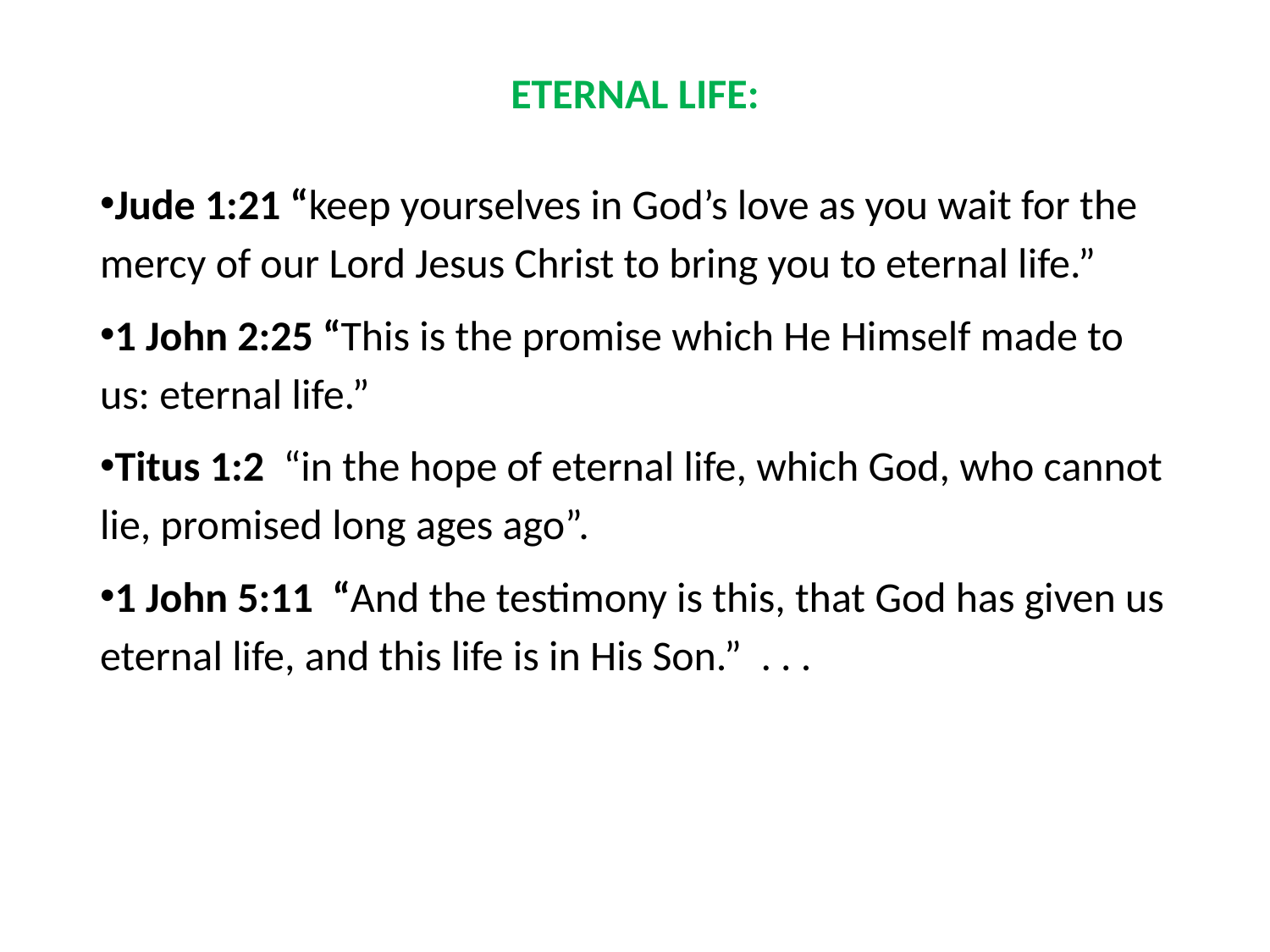

#
ETERNAL LIFE:

Jude 1:21 “keep yourselves in God’s love as you wait for the mercy of our Lord Jesus Christ to bring you to eternal life.”
1 John 2:25 “This is the promise which He Himself made to us: eternal life.”
Titus 1:2  “in the hope of eternal life, which God, who cannot lie, promised long ages ago”.
1 John 5:11  “And the testimony is this, that God has given us eternal life, and this life is in His Son.”  . . .